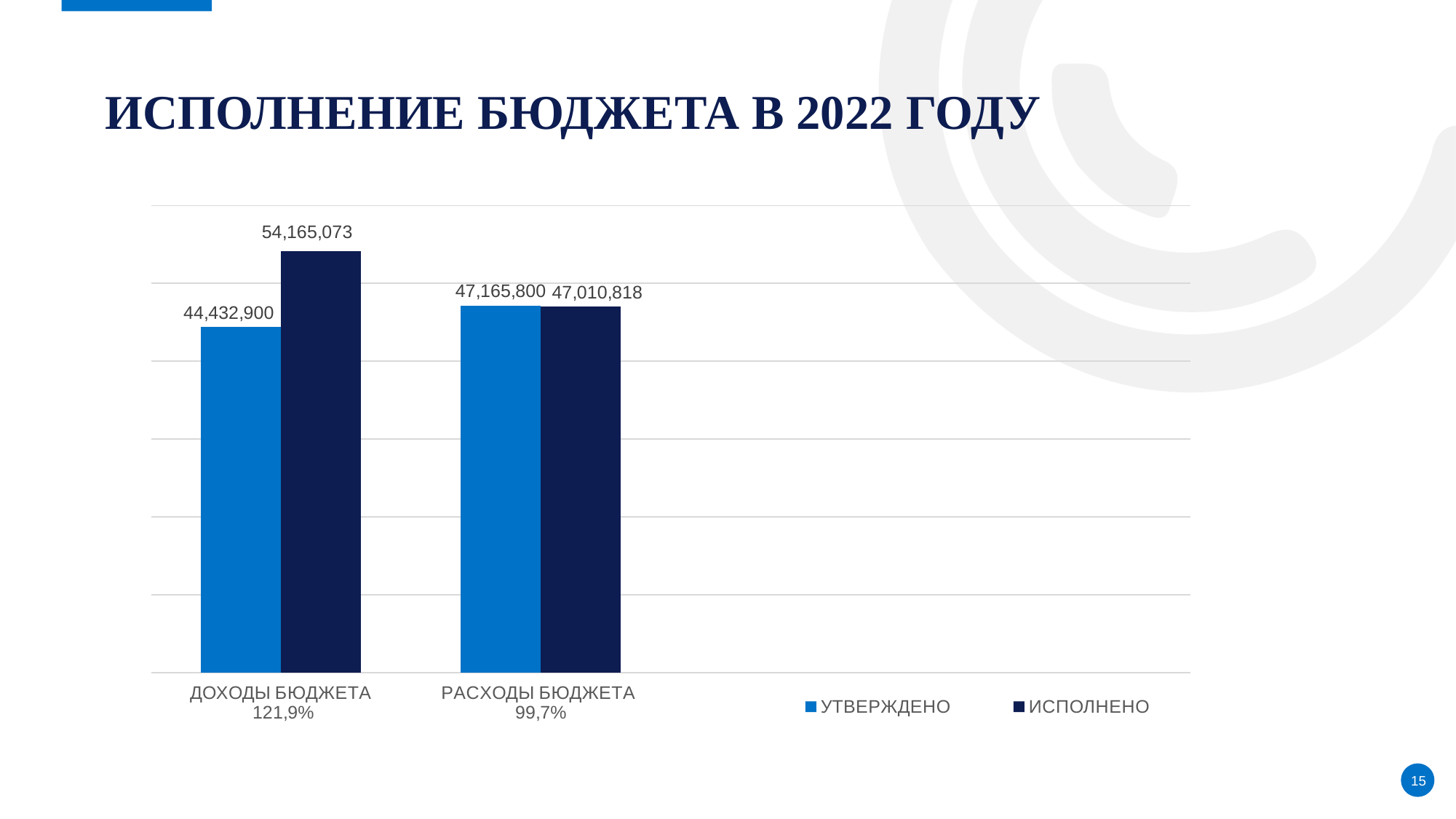

# ИСПОЛНЕНИЕ БЮДЖЕТА В 2022 ГОДУ

### Chart

| Category | УТВЕРЖДЕНО | ИСПОЛНЕНО |
|---|---|---|
| ДОХОДЫ БЮДЖЕТА
 121,9% | 44432900.0 | 54165072.71 |
| РАСХОДЫ БЮДЖЕТА
99,7% | 47165800.0 | 47010817.84 |
15